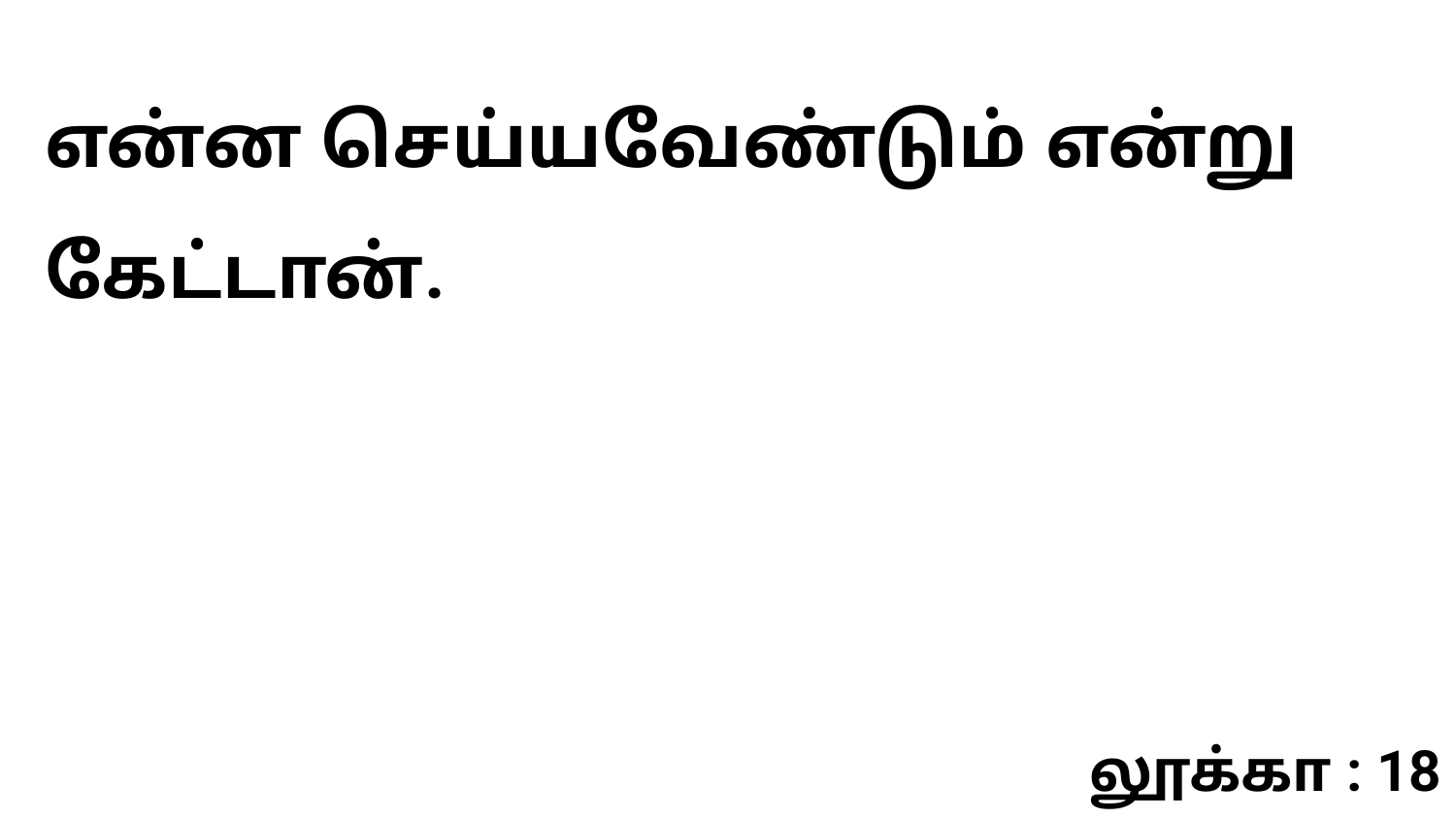

என்ன செய்யவேண்டும் என்று கேட்டான்.
லூக்கா : 18